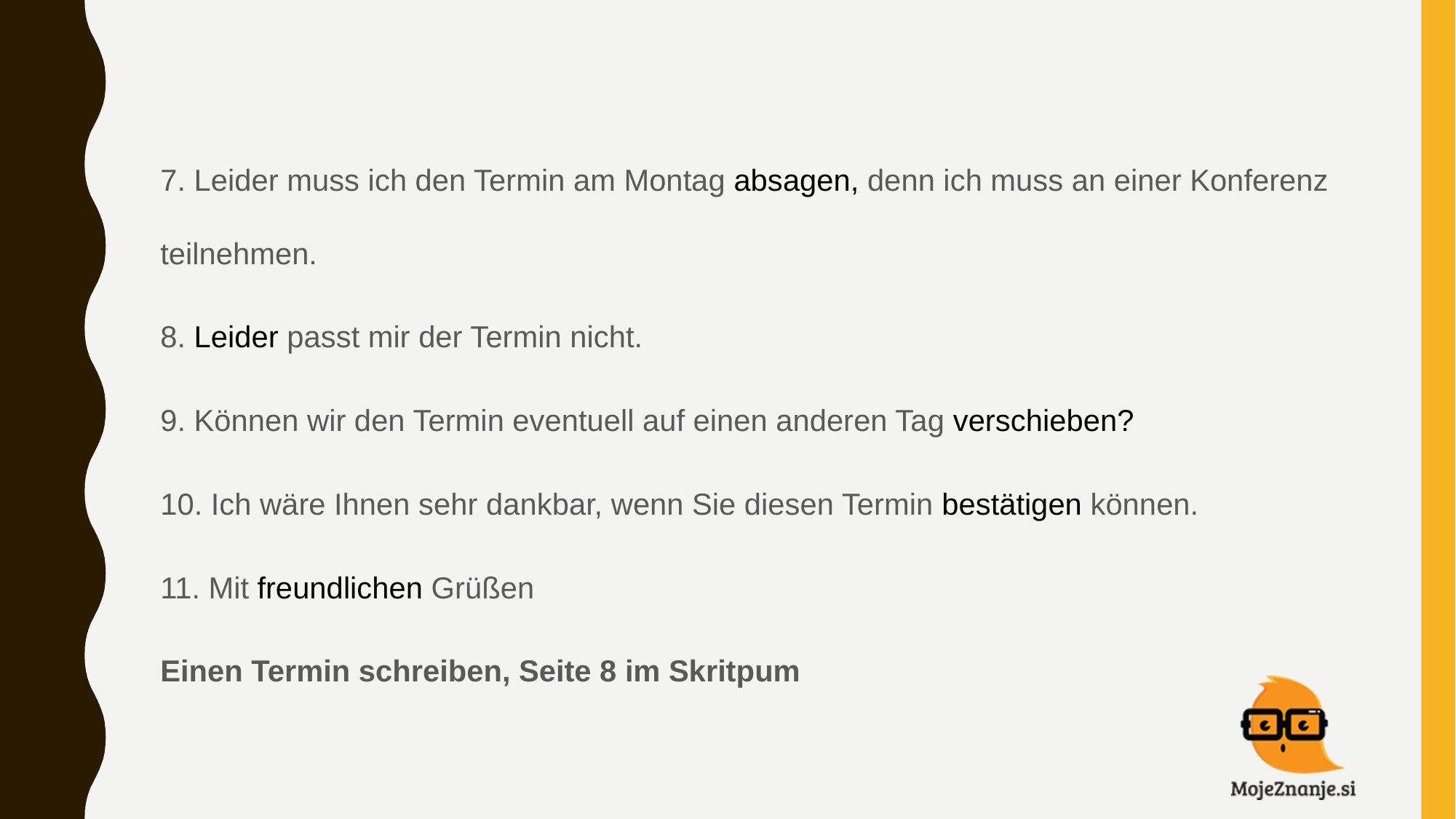

7. Leider muss ich den Termin am Montag absagen, denn ich muss an einer Konferenz teilnehmen.
8. Leider passt mir der Termin nicht.
9. Können wir den Termin eventuell auf einen anderen Tag verschieben?
10. Ich wäre Ihnen sehr dankbar, wenn Sie diesen Termin bestätigen können.
11. Mit freundlichen Grüßen
Einen Termin schreiben, Seite 8 im Skritpum